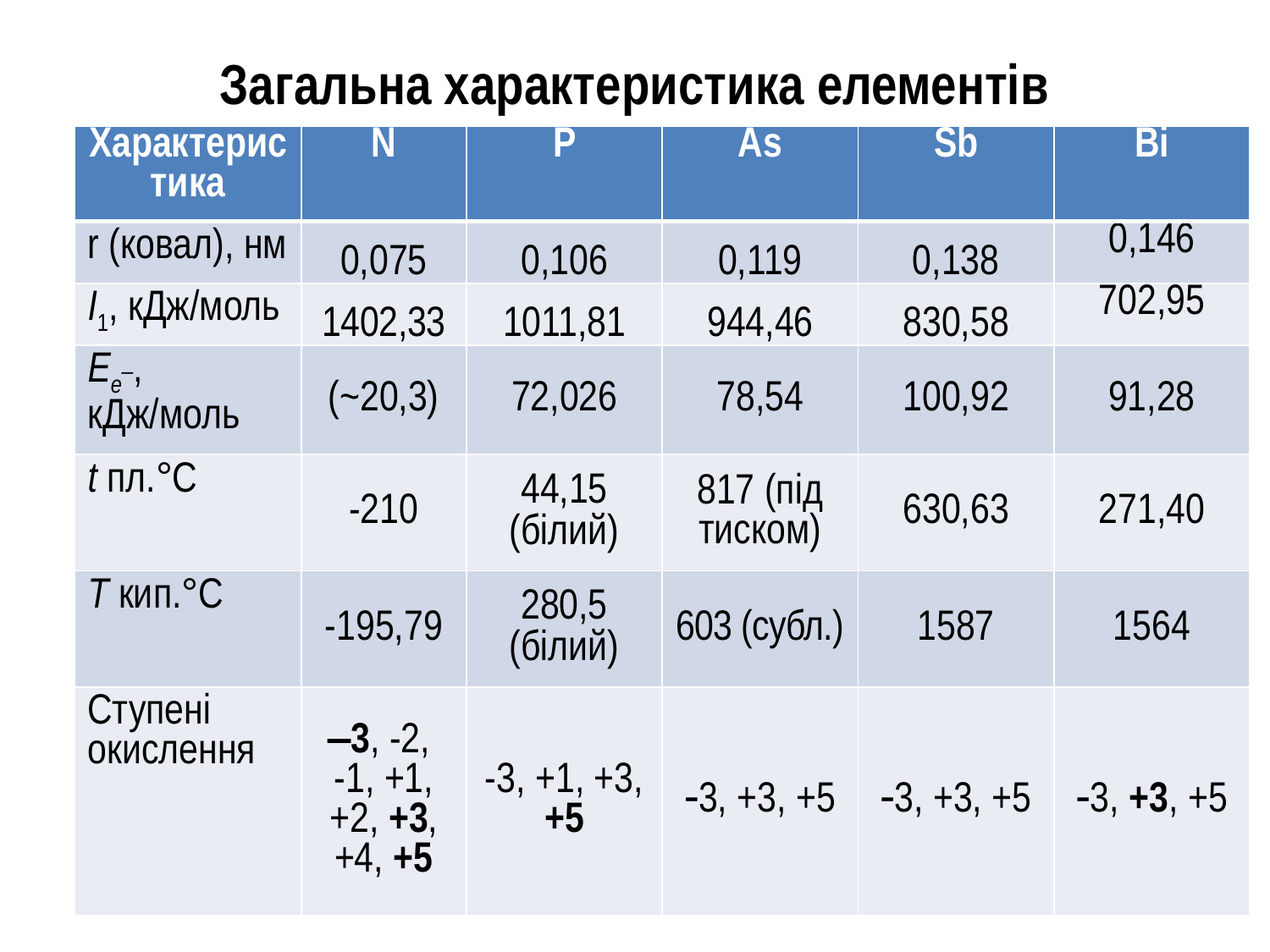

# Загальна характеристика елементів
| Характеристика | N | P | As | Sb | Bi |
| --- | --- | --- | --- | --- | --- |
| r (ковал), нм | 0,075 | 0,106 | 0,119 | 0,138 | 0,146 |
| I1, кДж/моль | 1402,33 | 1011,81 | 944,46 | 830,58 | 702,95 |
| Ее\_, кДж/моль | (~20,3) | 72,026 | 78,54 | 100,92 | 91,28 |
| t пл.°С | -210 | 44,15 (білий) | 817 (під тиском) | 630,63 | 271,40 |
| T кип.°С | -195,79 | 280,5 (білий) | 603 (субл.) | 1587 | 1564 |
| Ступені окислення | ‒3, ‑2, ‑1, +1, +2, +3, +4, +5 | ‑3, +1, +3, +5 | −3, +3, +5 | −3, +3, +5 | −3, +3, +5 |